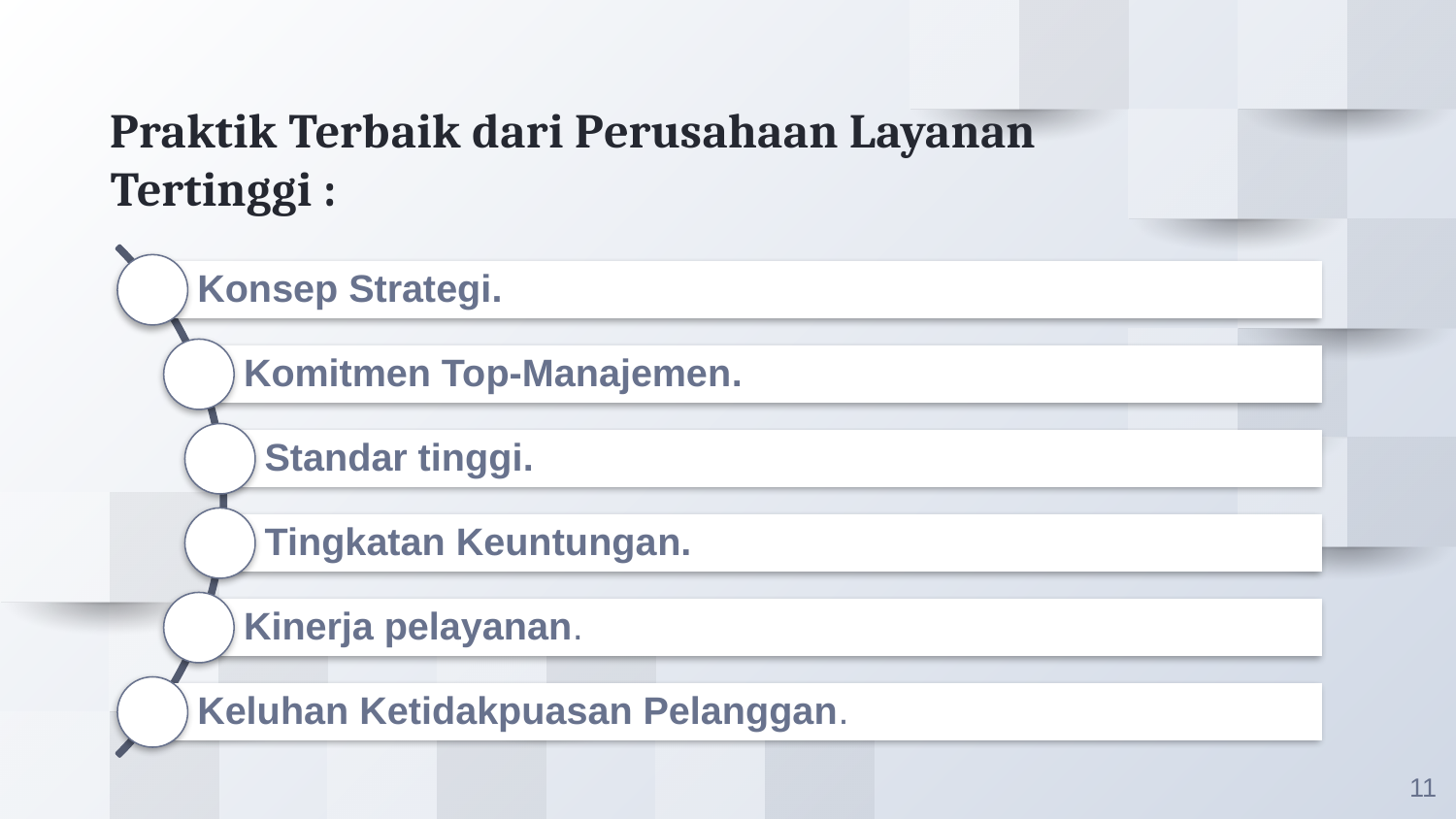

Konsep Strategi.
Komitmen Top-Manajemen.
Standar tinggi.
Tingkatan Keuntungan.
Kinerja pelayanan.
Keluhan Ketidakpuasan Pelanggan.
Praktik Terbaik dari Perusahaan Layanan Tertinggi :
11